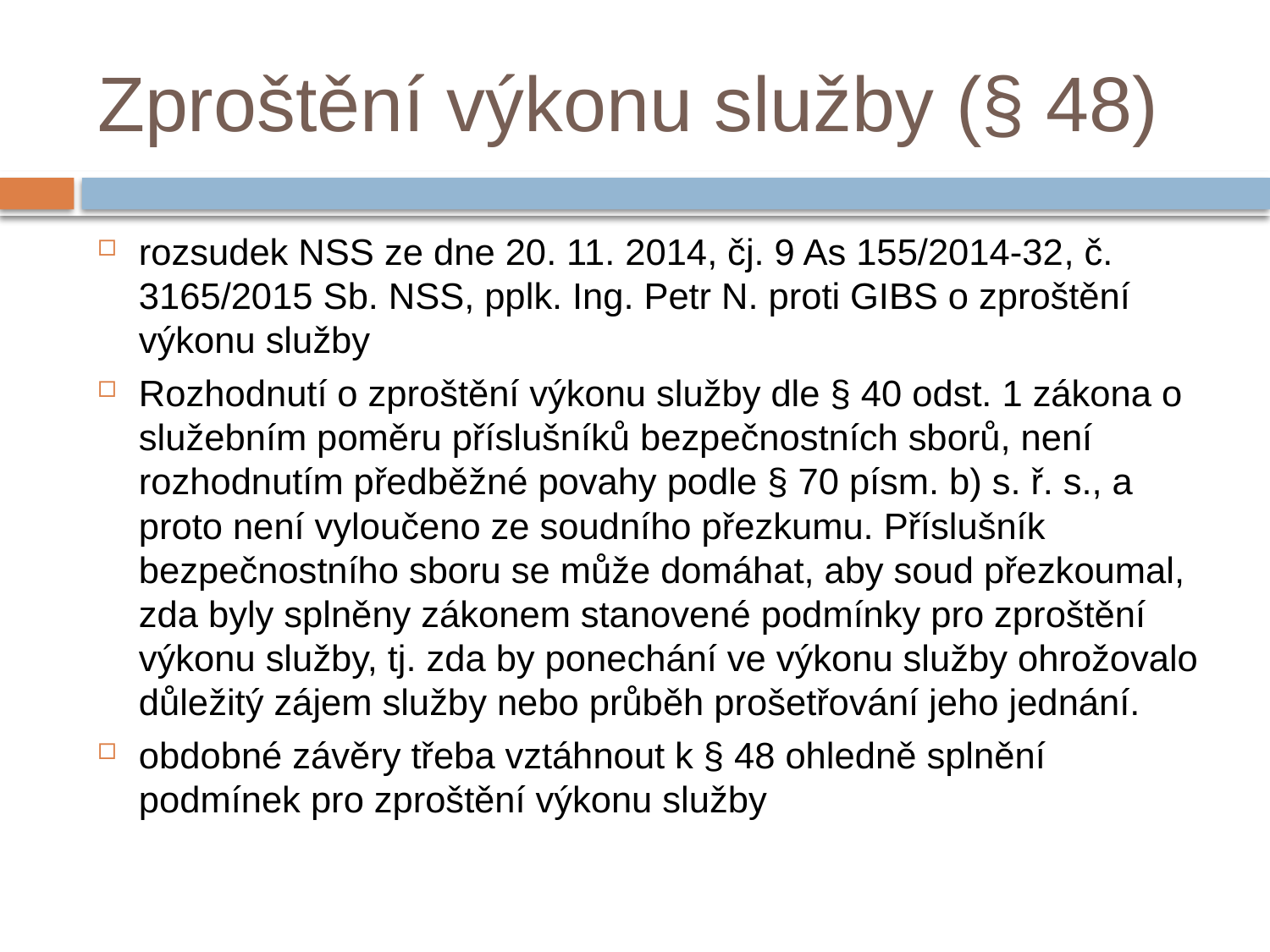

# Zproštění výkonu služby (§ 48)
rozsudek NSS ze dne 20. 11. 2014, čj. 9 As 155/2014-32, č. 3165/2015 Sb. NSS, pplk. Ing. Petr N. proti GIBS o zproštění výkonu služby
Rozhodnutí o zproštění výkonu služby dle § 40 odst. 1 zákona o služebním poměru příslušníků bezpečnostních sborů, není rozhodnutím předběžné povahy podle § 70 písm. b) s. ř. s., a proto není vyloučeno ze soudního přezkumu. Příslušník bezpečnostního sboru se může domáhat, aby soud přezkoumal, zda byly splněny zákonem stanovené podmínky pro zproštění výkonu služby, tj. zda by ponechání ve výkonu služby ohrožovalo důležitý zájem služby nebo průběh prošetřování jeho jednání.
obdobné závěry třeba vztáhnout k § 48 ohledně splnění podmínek pro zproštění výkonu služby